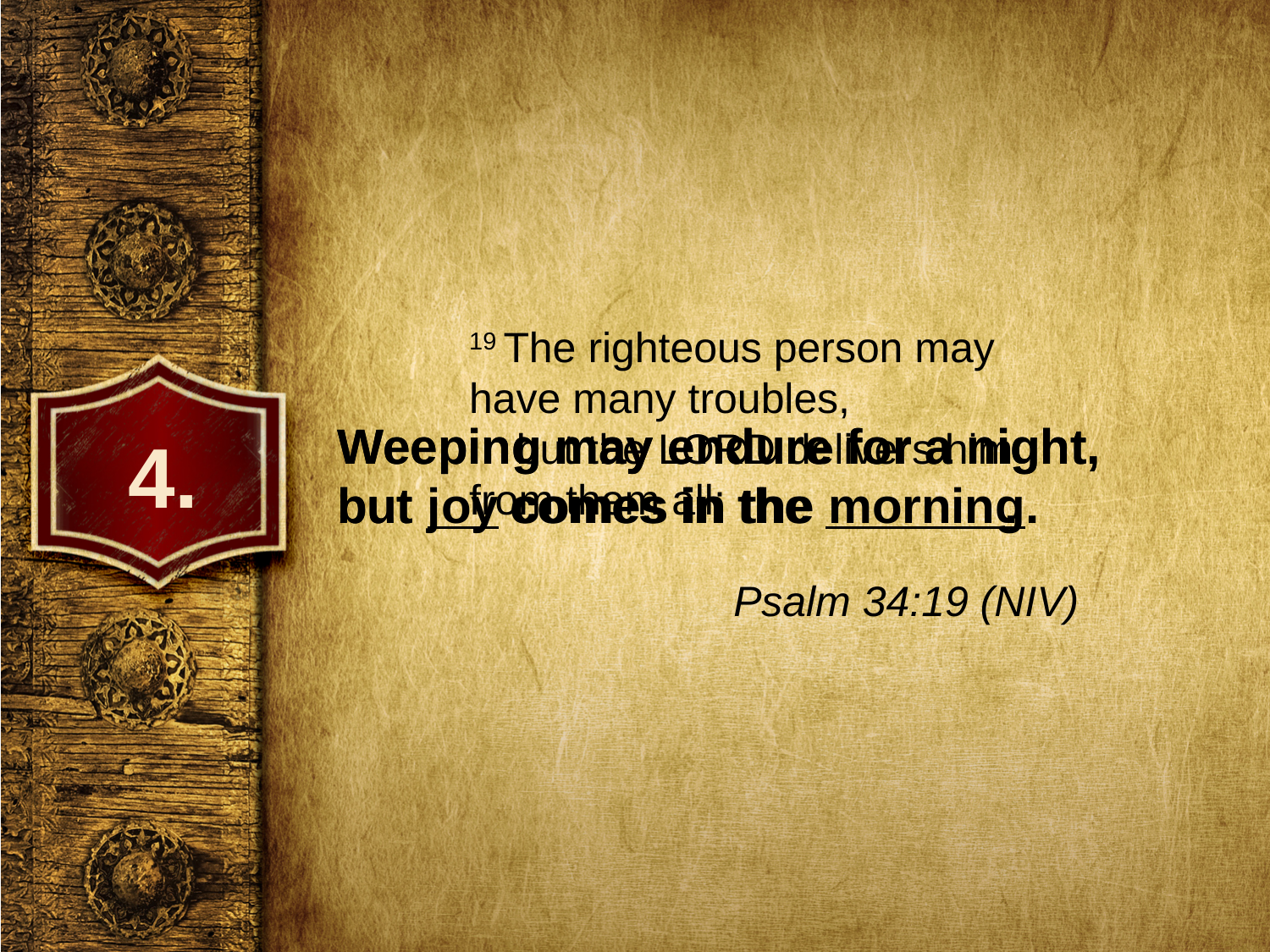

19 The righteous person may have many troubles,
    but the Lord delivers him from them all;

Psalm 34:19 (NIV)
Weeping may endure for a night,
but joy comes in the morning.
Weeping may endure for a night,
but       comes in the              .
4.